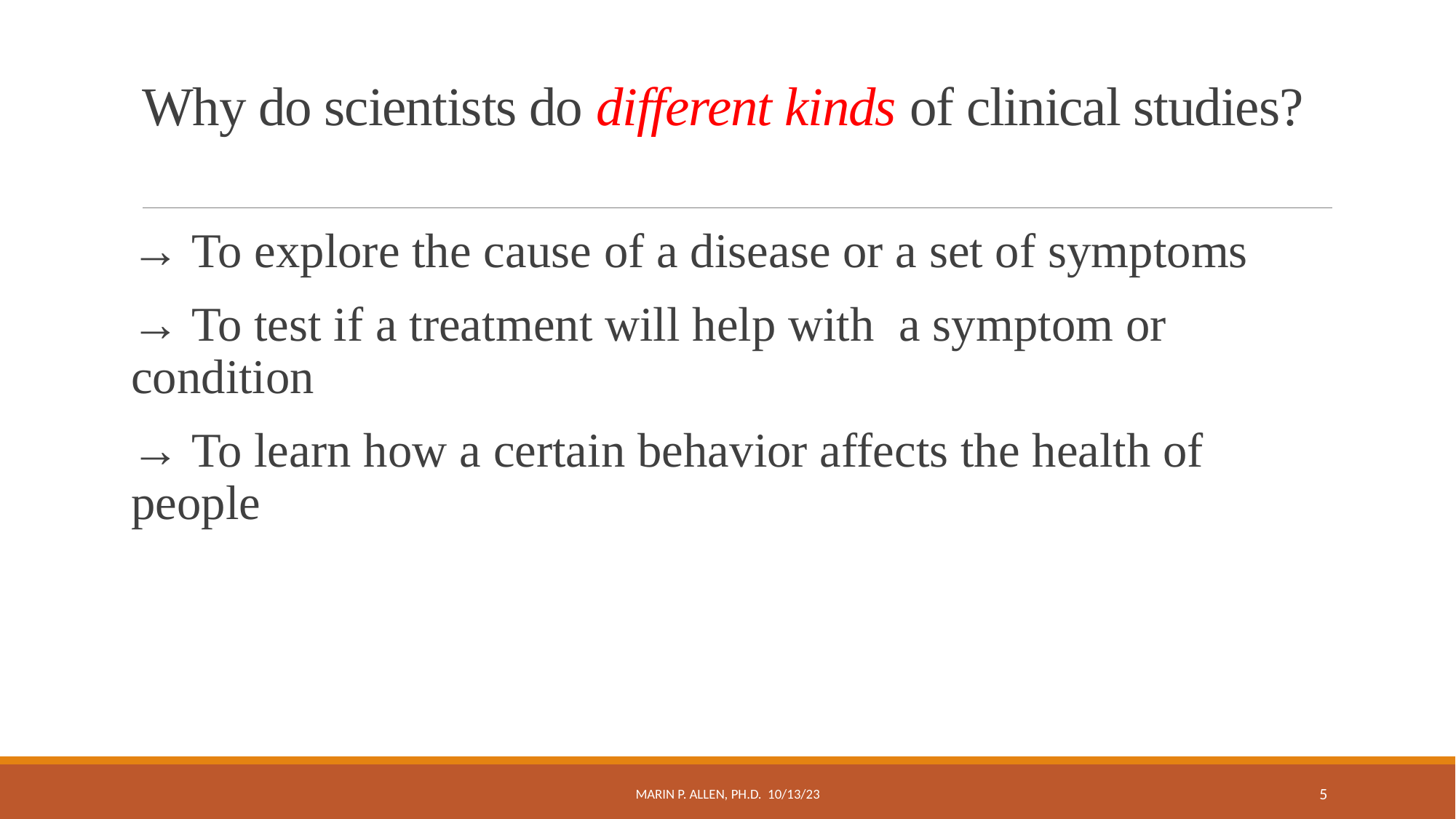

# Why do scientists do different kinds of clinical studies?
→ To explore the cause of a disease or a set of symptoms
→ To test if a treatment will help with  a symptom or condition
→ To learn how a certain behavior affects the health of people

Marin P. Allen, Ph.D.  10/13/23
5